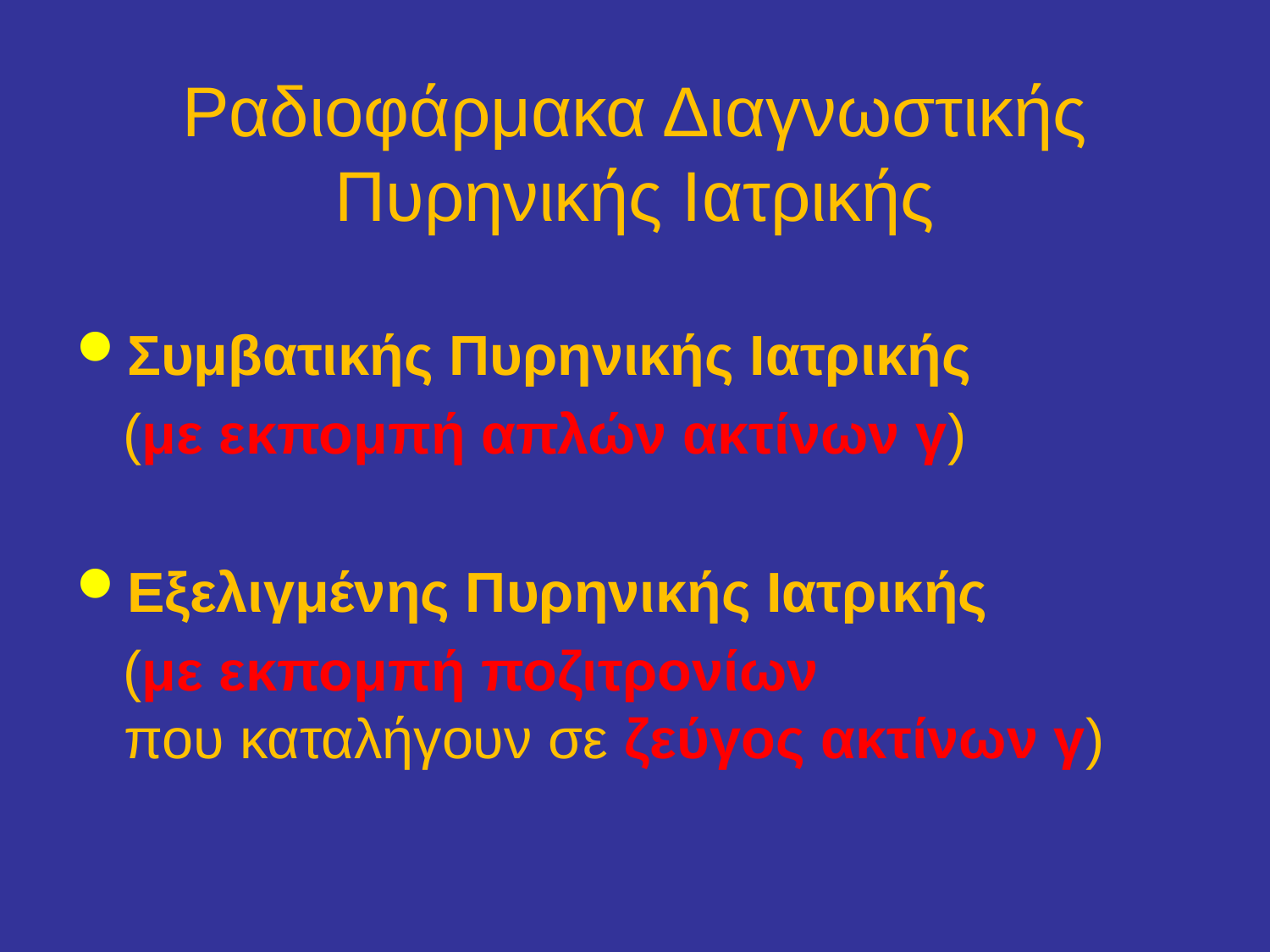

# Ραδιοφάρμακα Διαγνωστικής Πυρηνικής Ιατρικής
Συμβατικής Πυρηνικής Ιατρικής
   (με εκπομπή απλών ακτίνων γ)

Εξελιγμένης Πυρηνικής Ιατρικής
   (με εκπομπή ποζιτρονίων
που καταλήγουν σε ζεύγος ακτίνων γ)